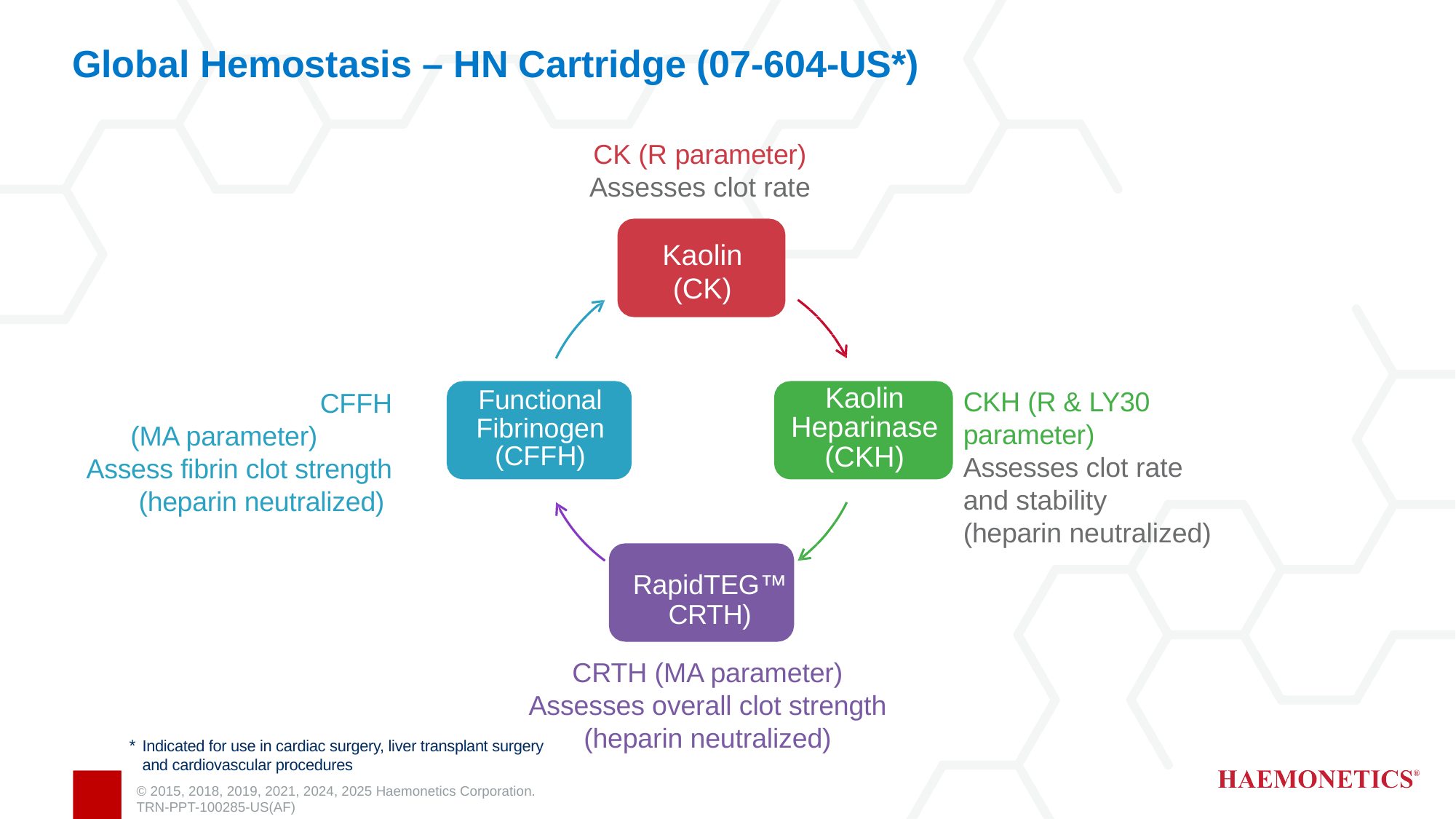

# Global Hemostasis – HN Cartridge (07-604-US*)
CK (R parameter)
Assesses clot rate

Kaolin (CK)

CFFH
(MA parameter)           Assess fibrin clot strength (heparin neutralized)

Kaolin Heparinase (CKH)
CKH (R & LY30 parameter) Assesses clot rate and stability (heparin neutralized)
Functional Fibrinogen (CFFH)

RapidTEG™
CRTH)
CRTH (MA parameter) Assesses overall clot strength
(heparin neutralized)
*	Indicated for use in cardiac surgery, liver transplant surgery and cardiovascular procedures